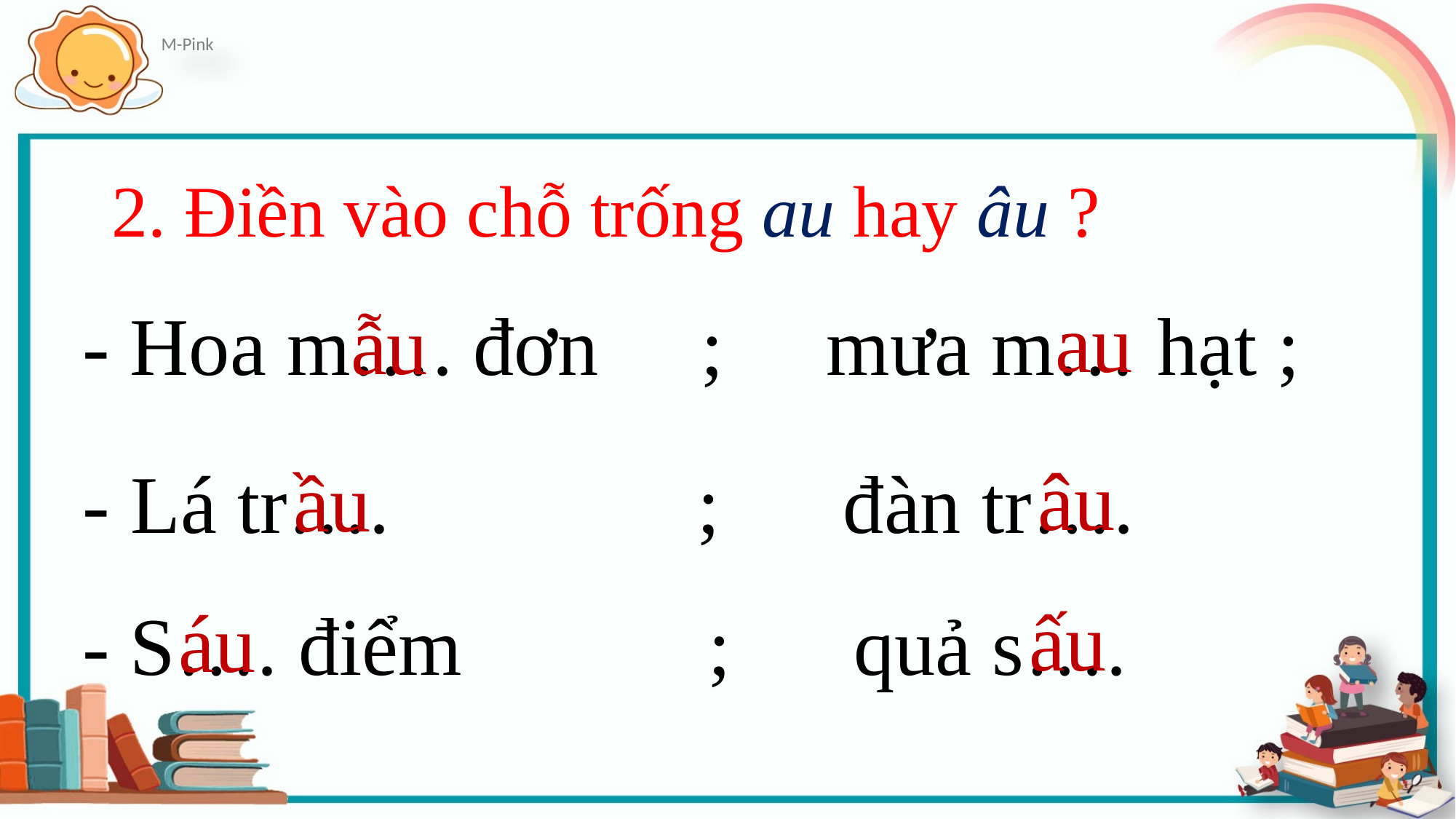

2. Điền vào chỗ trống au hay âu ?
au
ẫu
- Hoa m…. đơn     ;     mưa m… hạt ;
âu
ầu
- Lá tr….               ;      đàn tr….
ấu
áu
- S…. điểm            ;      quả s….